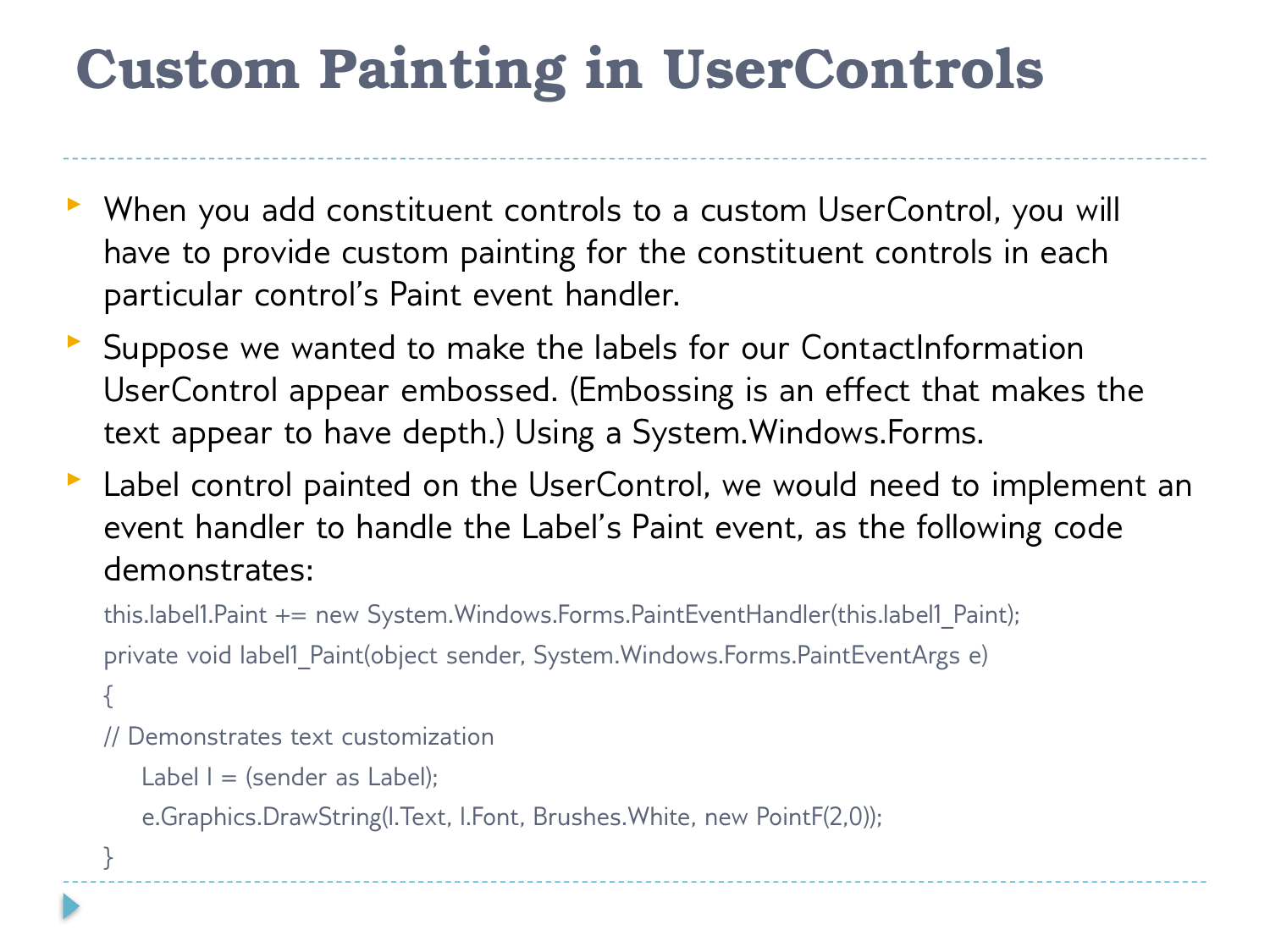

# Custom Painting in UserControls
When you add constituent controls to a custom UserControl, you will have to provide custom painting for the constituent controls in each particular control’s Paint event handler.
Suppose we wanted to make the labels for our ContactInformation UserControl appear embossed. (Embossing is an effect that makes the text appear to have depth.) Using a System.Windows.Forms.
Label control painted on the UserControl, we would need to implement an event handler to handle the Label’s Paint event, as the following code demonstrates:
this.label1.Paint += new System.Windows.Forms.PaintEventHandler(this.label1_Paint);
private void label1_Paint(object sender, System.Windows.Forms.PaintEventArgs e)
{
// Demonstrates text customization
	Label l = (sender as Label);
	e.Graphics.DrawString(l.Text, l.Font, Brushes.White, new PointF(2,0));
}